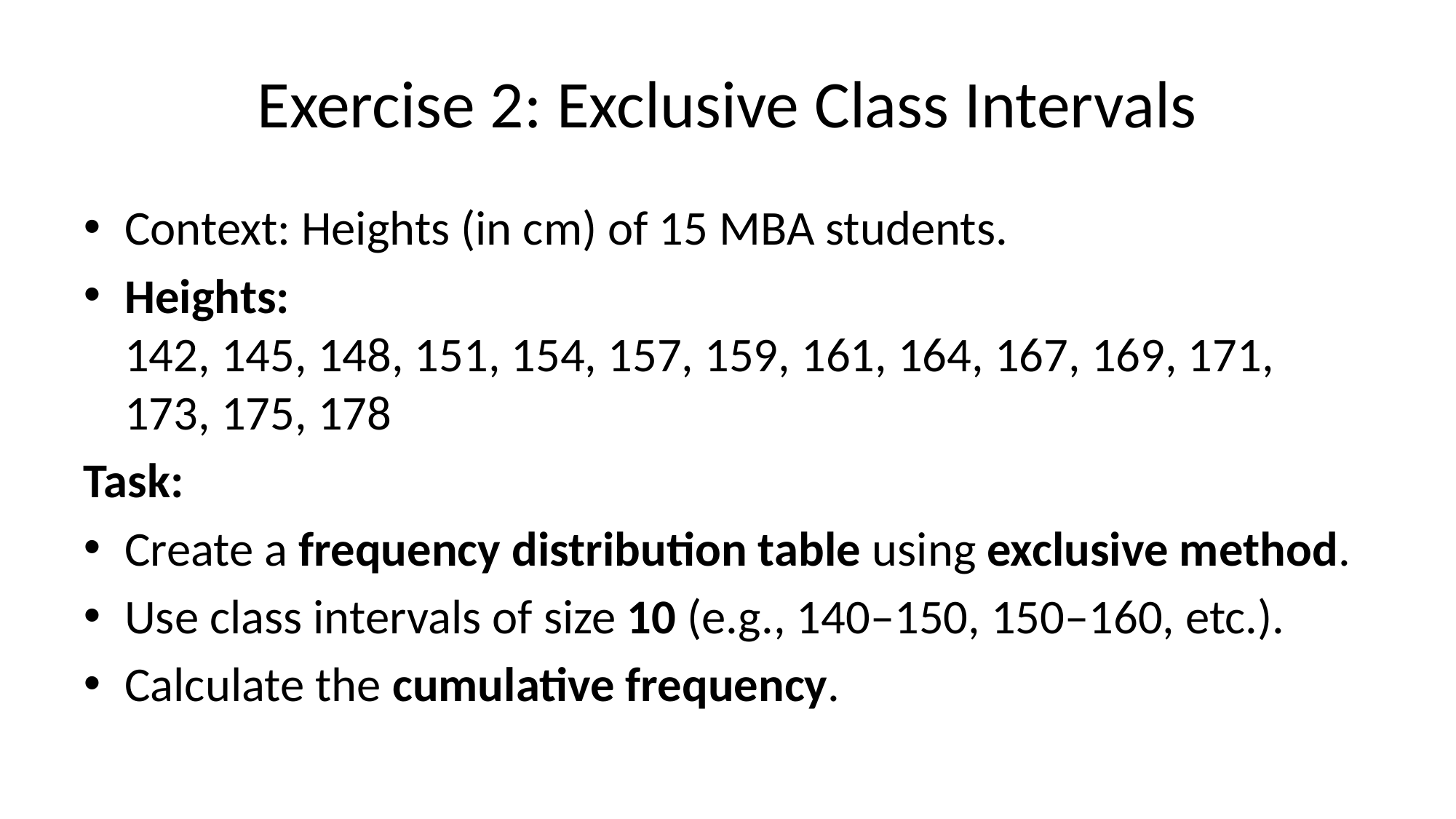

# Exercise 2: Exclusive Class Intervals
Context: Heights (in cm) of 15 MBA students.
Heights:
142, 145, 148, 151, 154, 157, 159, 161, 164, 167, 169, 171, 173, 175, 178
Task:
Create a frequency distribution table using exclusive method.
Use class intervals of size 10 (e.g., 140–150, 150–160, etc.).
Calculate the cumulative frequency.